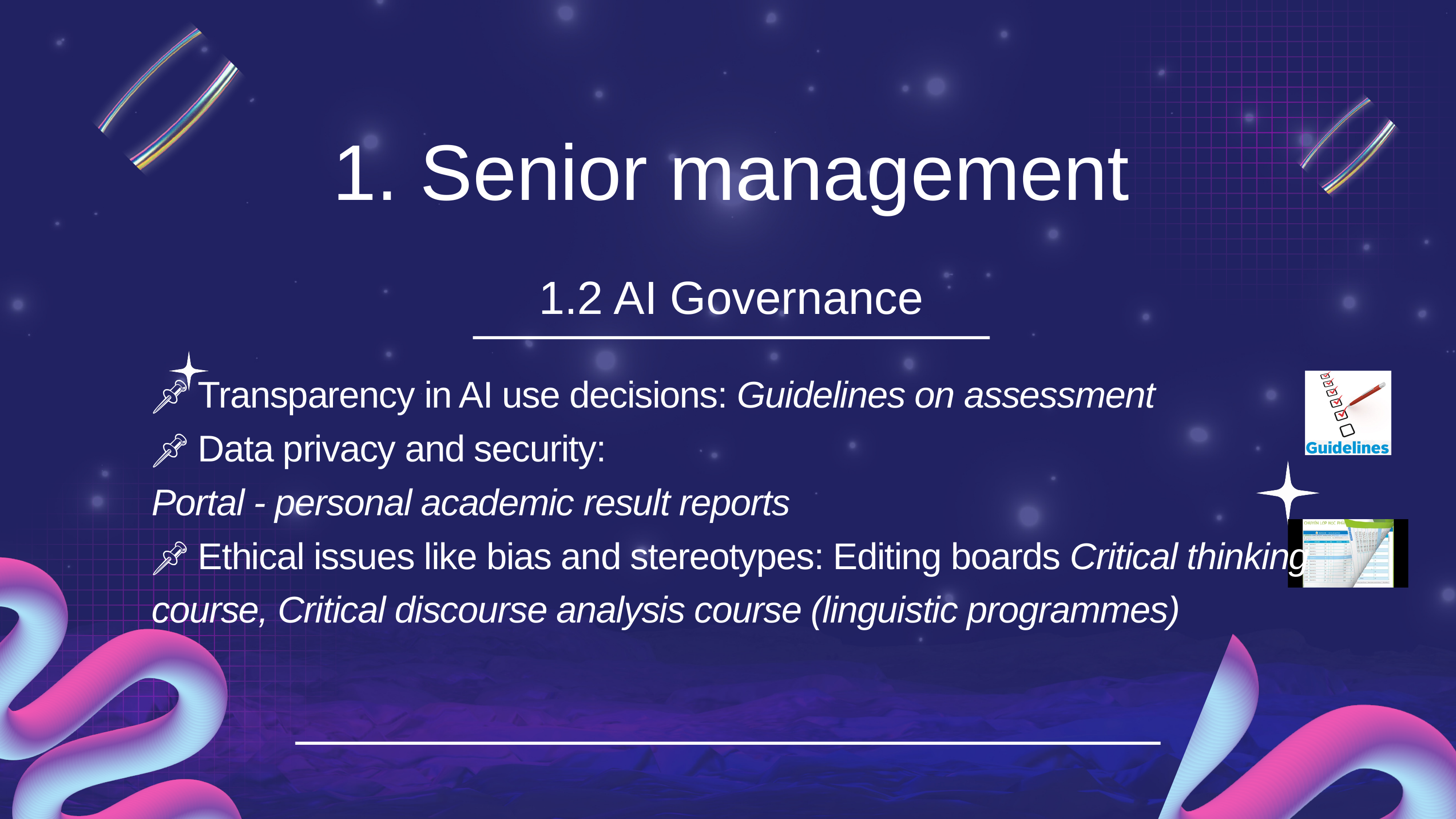

1. Senior management
1.2 AI Governance

📌 Transparency in AI use decisions: Guidelines on assessment
📌 Data privacy and security:
Portal - personal academic result reports
📌 Ethical issues like bias and stereotypes: Editing boards Critical thinking course, Critical discourse analysis course (linguistic programmes)